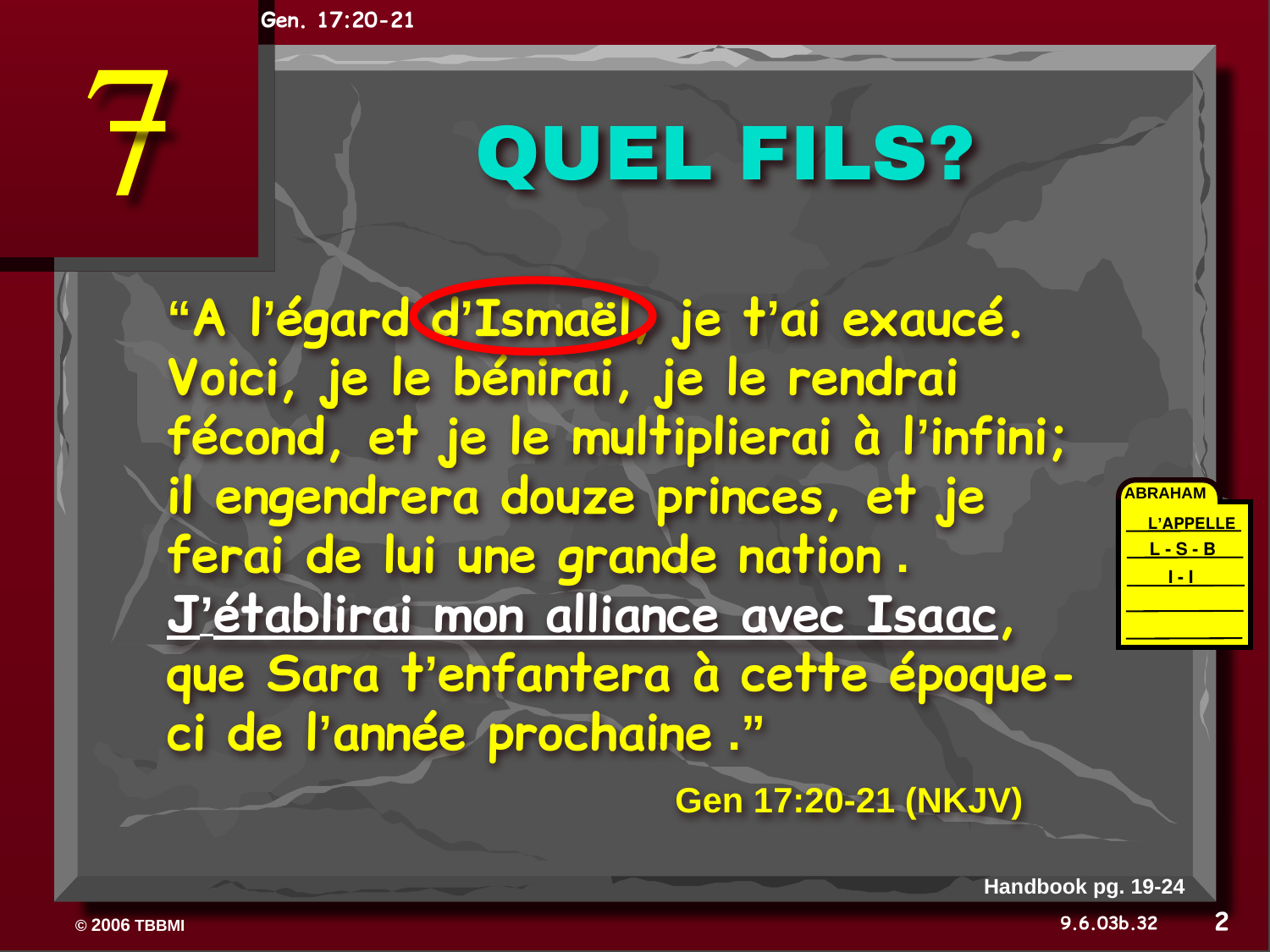

Gen. 17:20-21
7

QUEL FILS?
“A l’égard d’Ismaël, je t’ai exaucé. Voici, je le bénirai, je le rendrai fécond, et je le multiplierai à l’infini; il engendrera douze princes, et je ferai de lui une grande nation . J’établirai mon alliance avec Isaac, que Sara t’enfantera à cette époque-ci de l’année prochaine .”
				Gen 17:20-21 (NKJV)

ABRAHAM

L’APPELLE

L - S - B

I - I

Handbook pg. 19-24
2
32